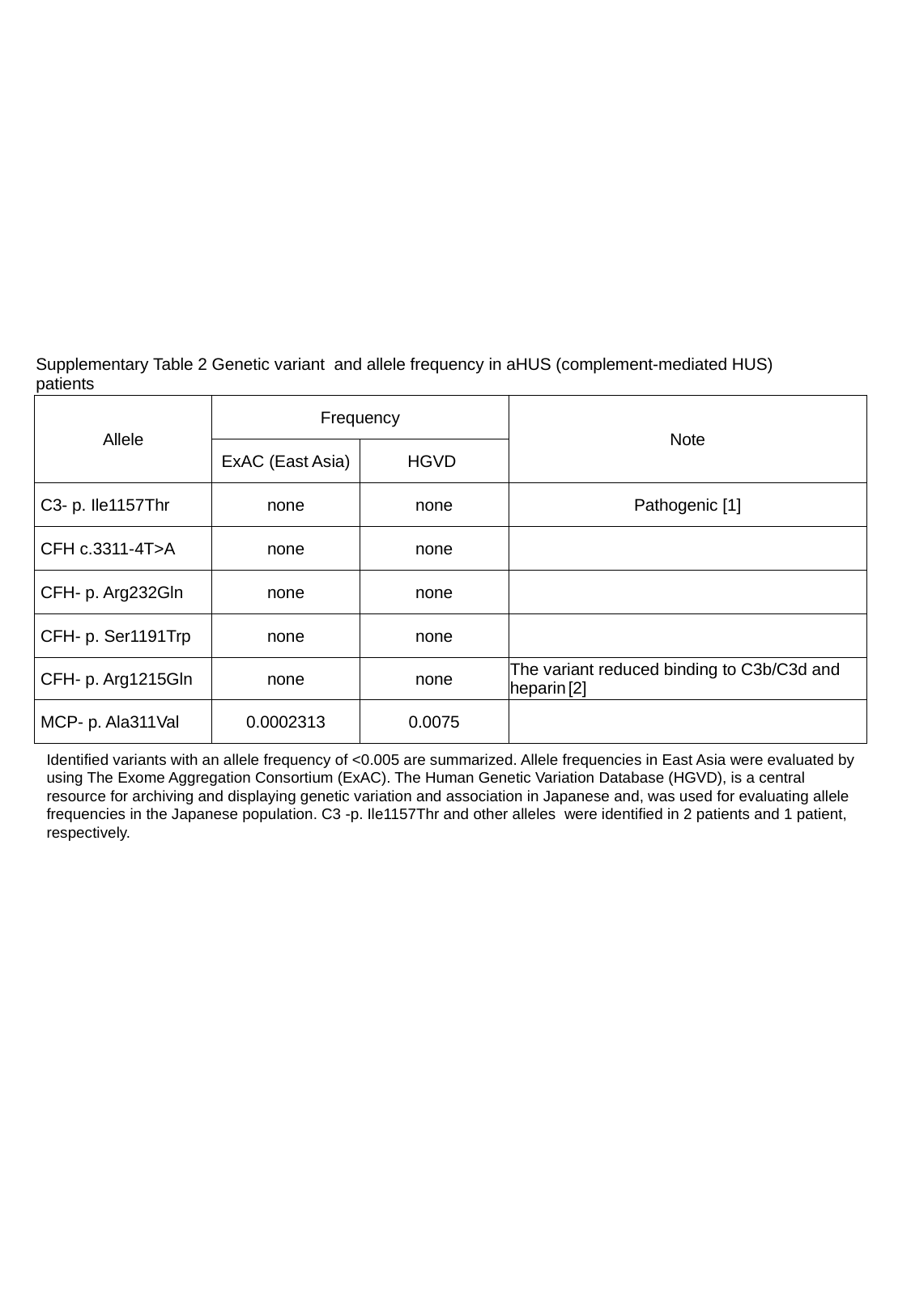

| Supplementary Table 2 Genetic variant and allele frequency in aHUS (complement-mediated HUS) patients |  |  |  |
| --- | --- | --- | --- |
| Allele | Frequency |  | Note |
|  | ExAC (East Asia) | HGVD |  |
| C3- p. Ile1157Thr | none | none | Pathogenic [1] |
| CFH c.3311-4T>A | none | none |  |
| CFH- p. Arg232Gln | none | none |  |
| CFH- p. Ser1191Trp | none | none |  |
| CFH- p. Arg1215Gln | none | none | The variant reduced binding to C3b/C3d and heparin [2] |
| MCP- p. Ala311Val | 0.0002313 | 0.0075 |  |
Identified variants with an allele frequency of <0.005 are summarized. Allele frequencies in East Asia were evaluated by using The Exome Aggregation Consortium (ExAC). The Human Genetic Variation Database (HGVD), is a central resource for archiving and displaying genetic variation and association in Japanese and, was used for evaluating allele frequencies in the Japanese population. C3 -p. Ile1157Thr and other alleles  were identified in 2 patients and 1 patient, respectively.